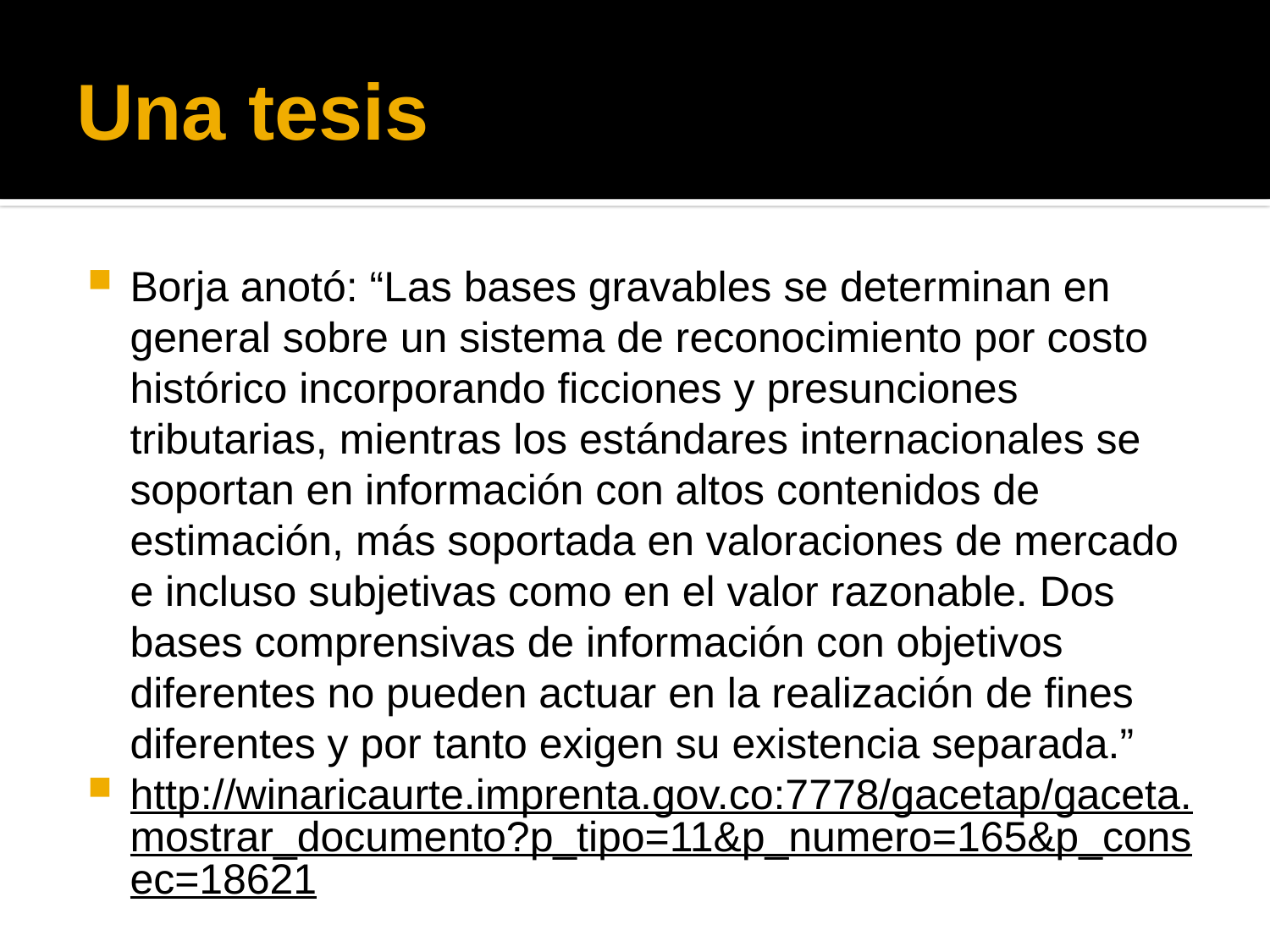

# Una tesis
Borja anotó: “Las bases gravables se determinan en general sobre un sistema de reconocimiento por costo histórico incorporando ficciones y presunciones tributarias, mientras los estándares internacionales se soportan en información con altos contenidos de estimación, más soportada en valoraciones de mercado e incluso subjetivas como en el valor razonable. Dos bases comprensivas de información con objetivos diferentes no pueden actuar en la realización de fines diferentes y por tanto exigen su existencia separada.”
http://winaricaurte.imprenta.gov.co:7778/gacetap/gaceta.mostrar_documento?p_tipo=11&p_numero=165&p_consec=18621